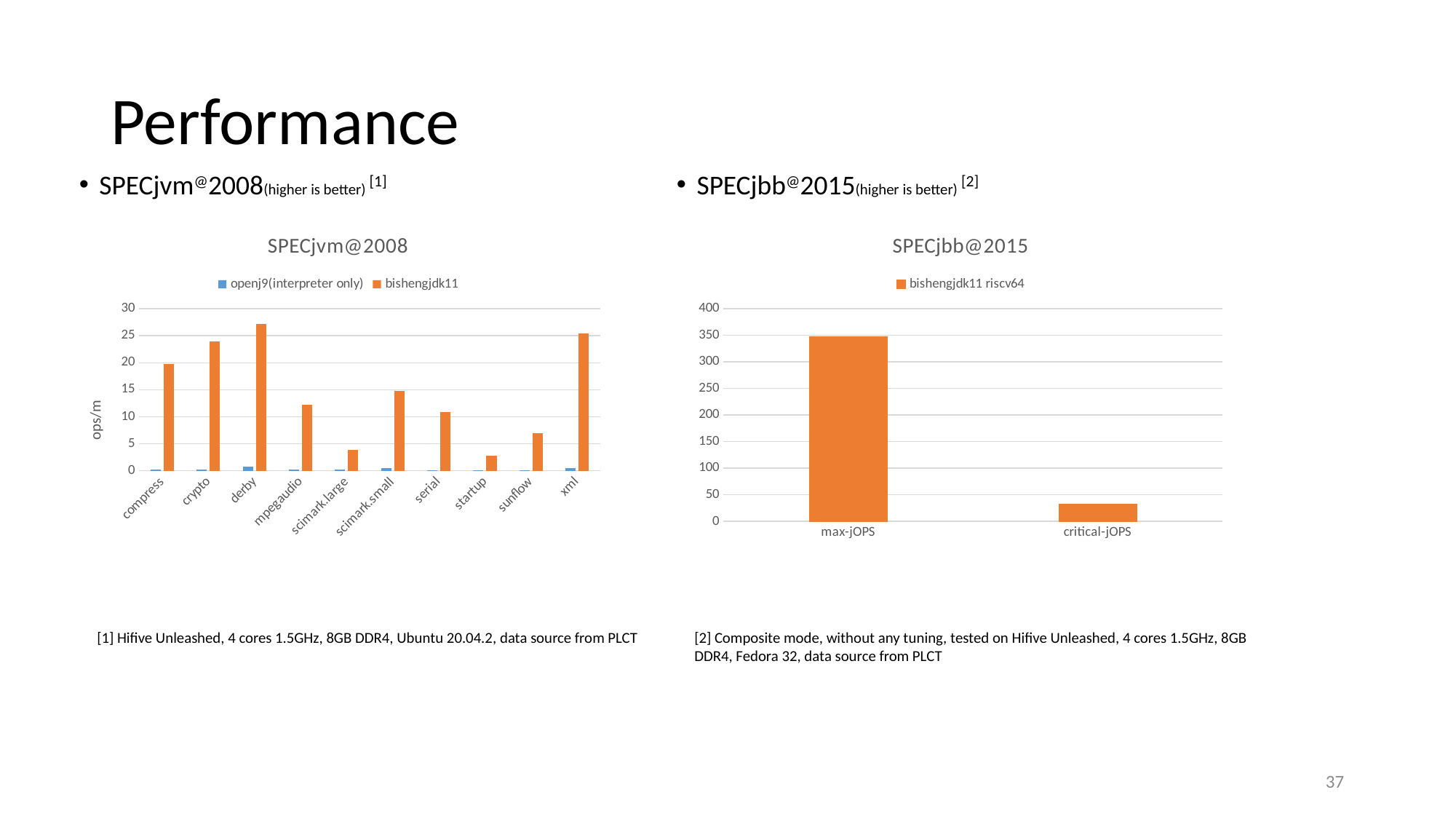

# Performance
SPECjbb@2015(higher is better) [2]

[2] Composite mode, without any tuning, tested on Hifive Unleashed, 4 cores 1.5GHz, 8GB DDR4, Fedora 32, data source from PLCT

SPECjvm@2008(higher is better) [1]

[1] Hifive Unleashed, 4 cores 1.5GHz, 8GB DDR4, Ubuntu 20.04.2, data source from PLCT

### Chart: SPECjvm@2008

| Category |  |  |
|---|---|---|
| compress | 0.25 | 19.83 |
| crypto | 0.24 | 24.01 |
| derby | 0.74 | 27.22 |
| mpegaudio | 0.24 | 12.21 |
| scimark.large | 0.16 | 3.91 |
| scimark.small | 0.44 | 14.73 |
| serial | 0.13 | 10.84 |
| startup | 0.14 | 2.71 |
| sunflow | 0.14 | 7.0 |
| xml | 0.43 | 25.38 |

### Chart: SPECjbb@2015

| Category |  |
|---|---|
| max-jOPS | 347.0 |
| critical-jOPS | 32.0 |

37